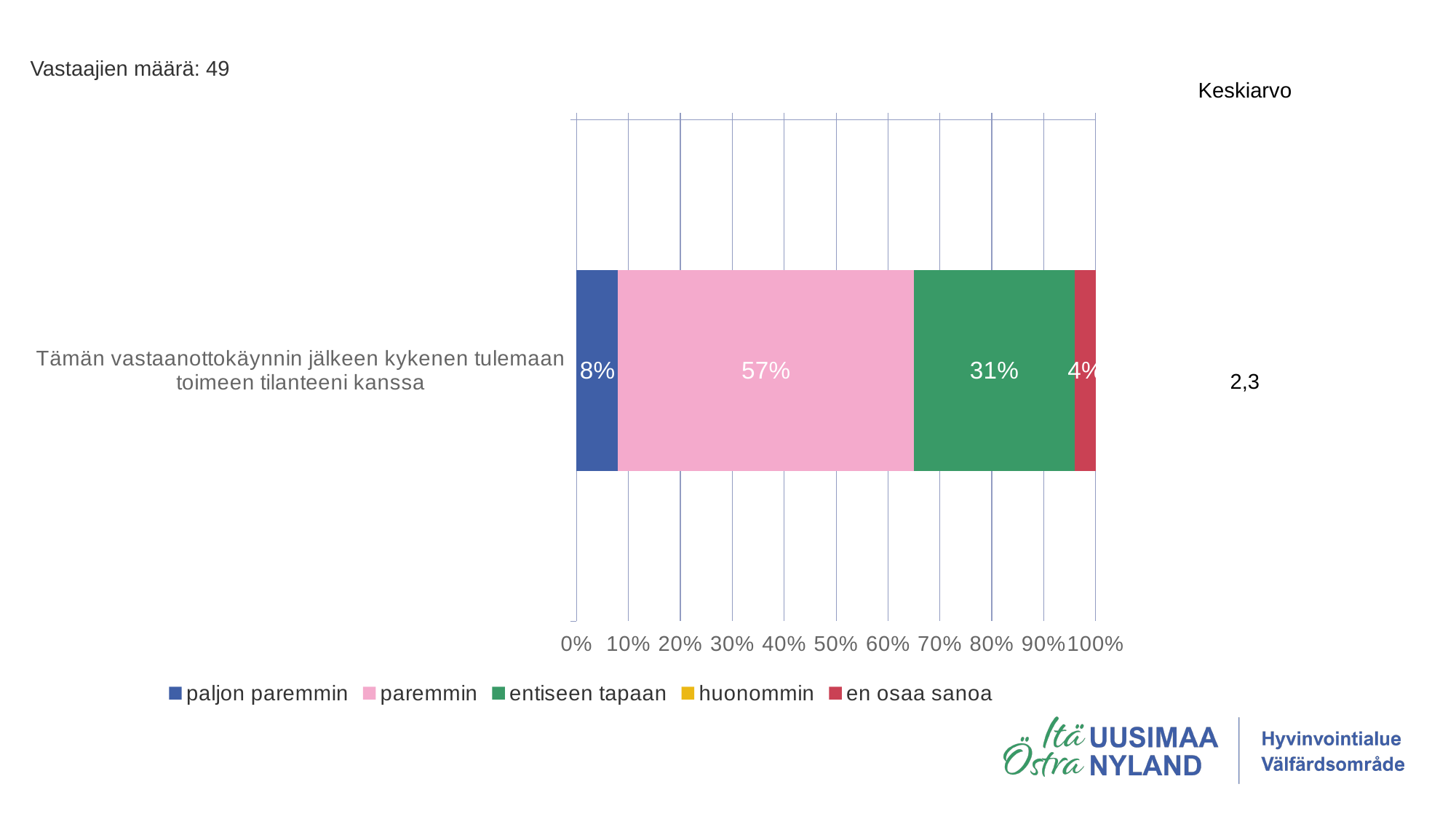

Vastaajien määrä: 49
Keskiarvo

### Chart

| Category | paljon paremmin | paremmin | entiseen tapaan | huonommin | en osaa sanoa |
|---|---|---|---|---|---|
| Tämän vastaanottokäynnin jälkeen kykenen tulemaan toimeen tilanteeni kanssa | 0.08 | 0.57 | 0.31 | 0.0 | 0.04 |
2,3